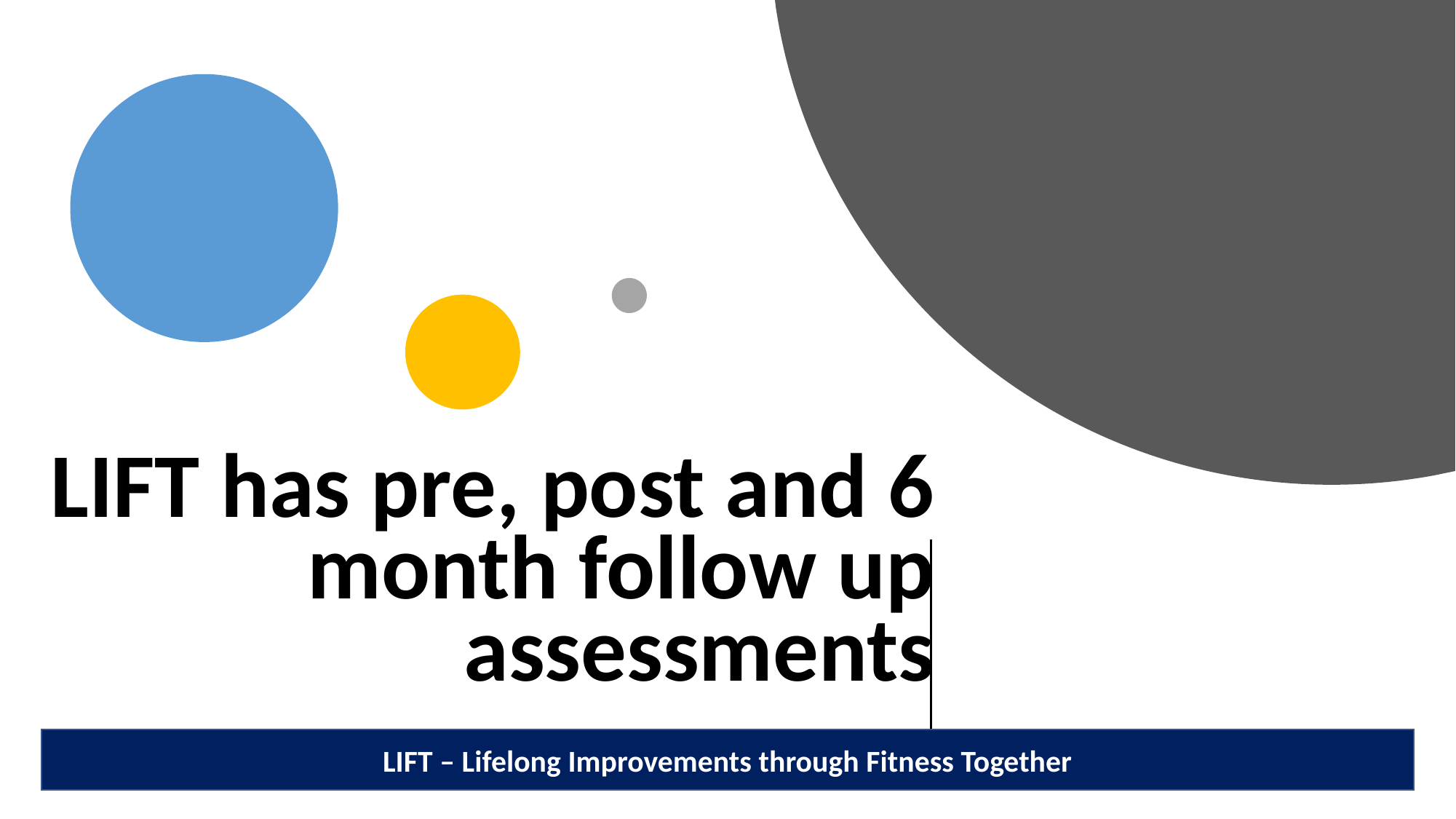

# LIFT has pre, post and 6 month follow up assessments
LIFT – Lifelong Improvements through Fitness Together